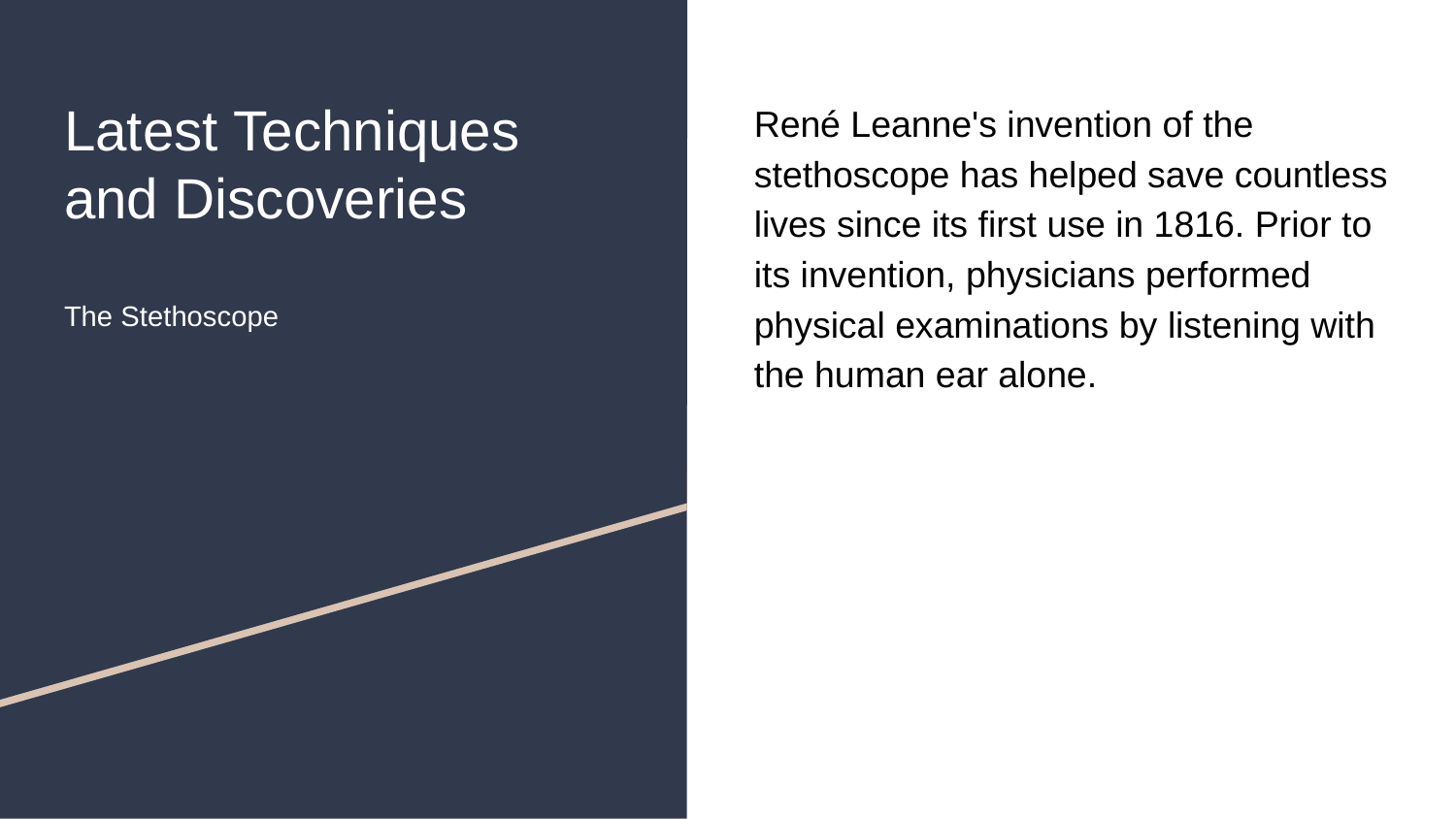

# Latest Techniques and Discoveries

The Stethoscope
René Leanne's invention of the stethoscope has helped save countless lives since its first use in 1816. Prior to its invention, physicians performed physical examinations by listening with the human ear alone.